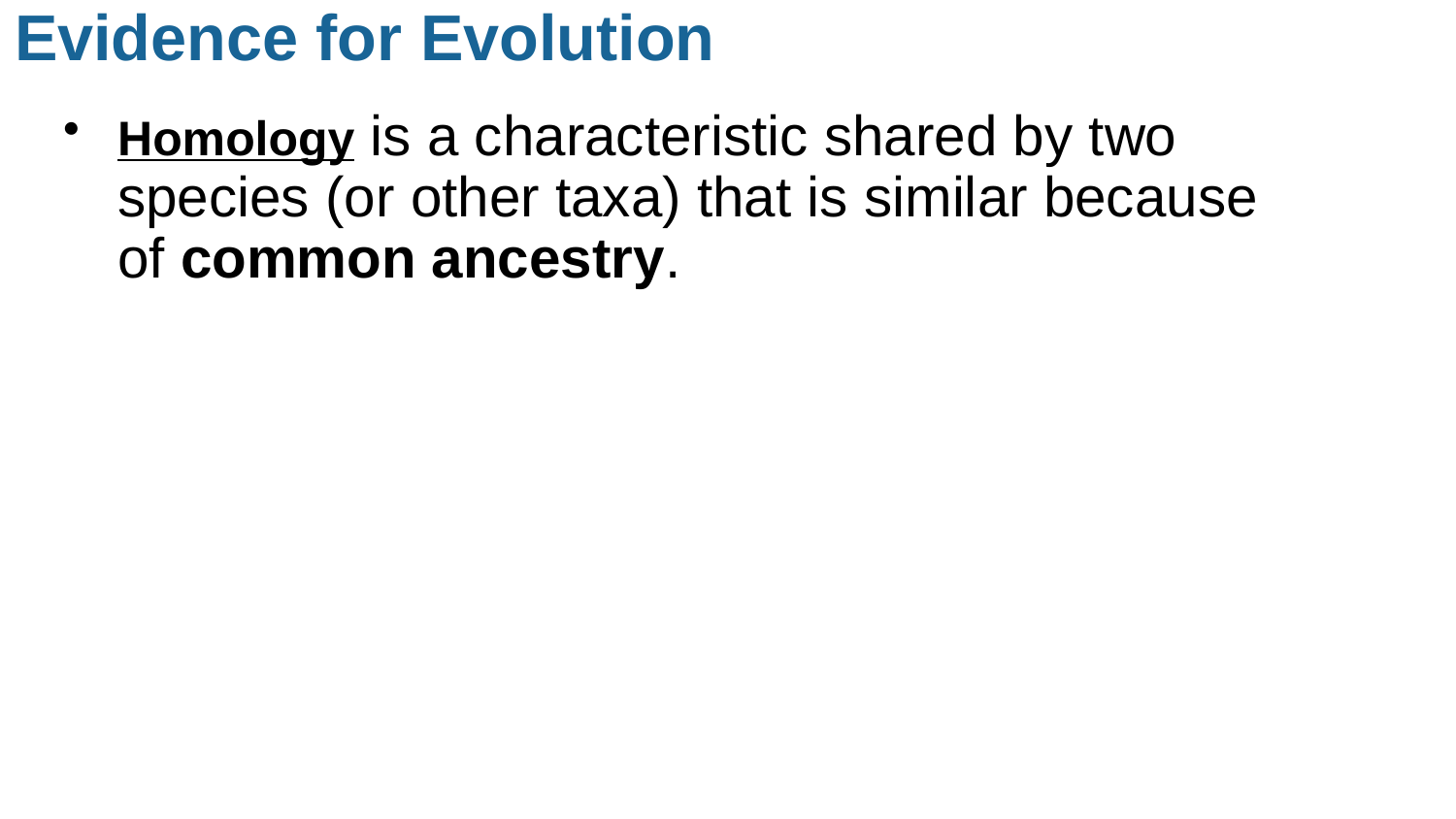

# Evidence for Evolution
Homology is a characteristic shared by two species (or other taxa) that is similar because of common ancestry.